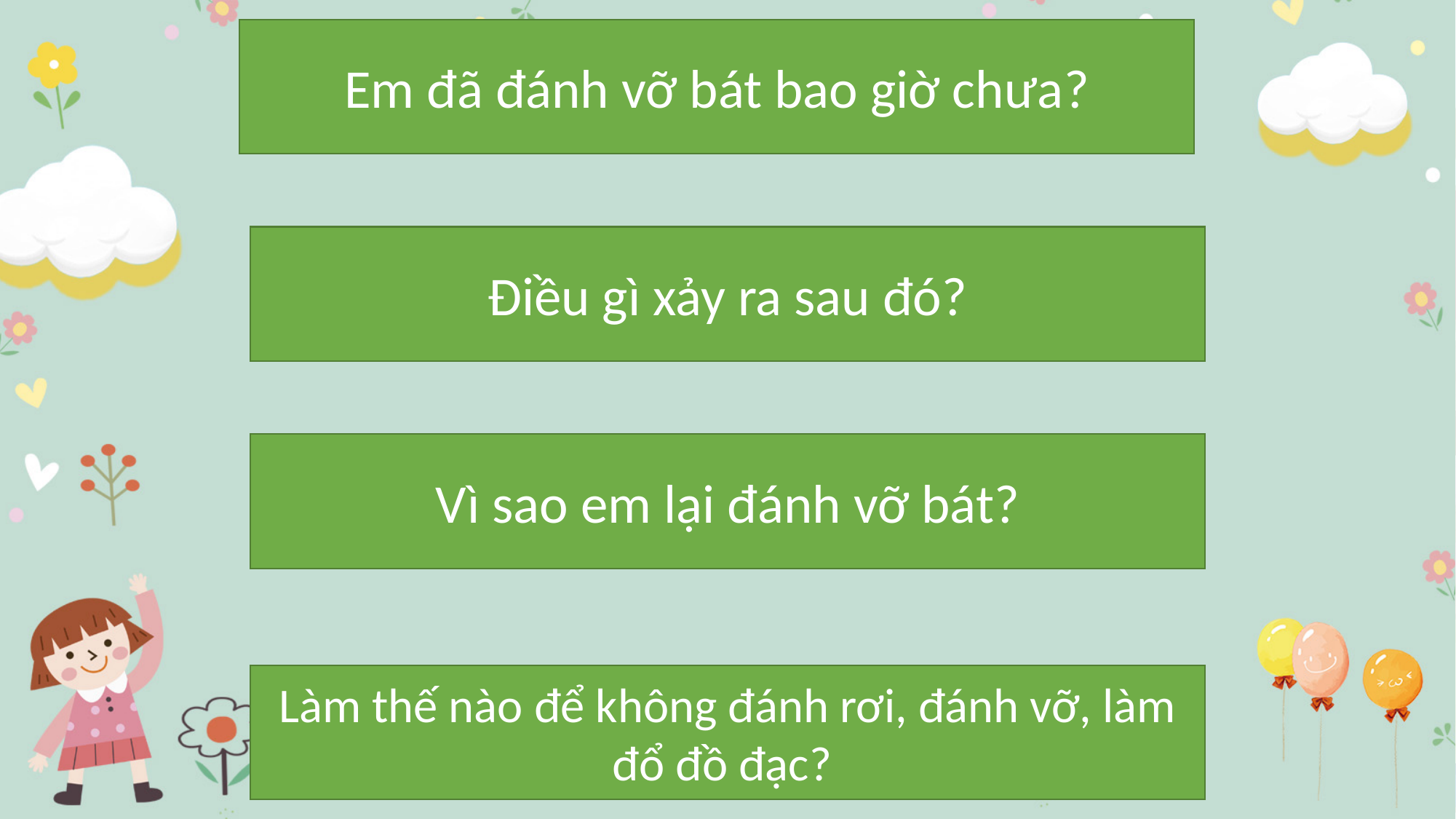

Em đã đánh vỡ bát bao giờ chưa?
Điều gì xảy ra sau đó?
Vì sao em lại đánh vỡ bát?
Làm thế nào để không đánh rơi, đánh vỡ, làm đổ đồ đạc?